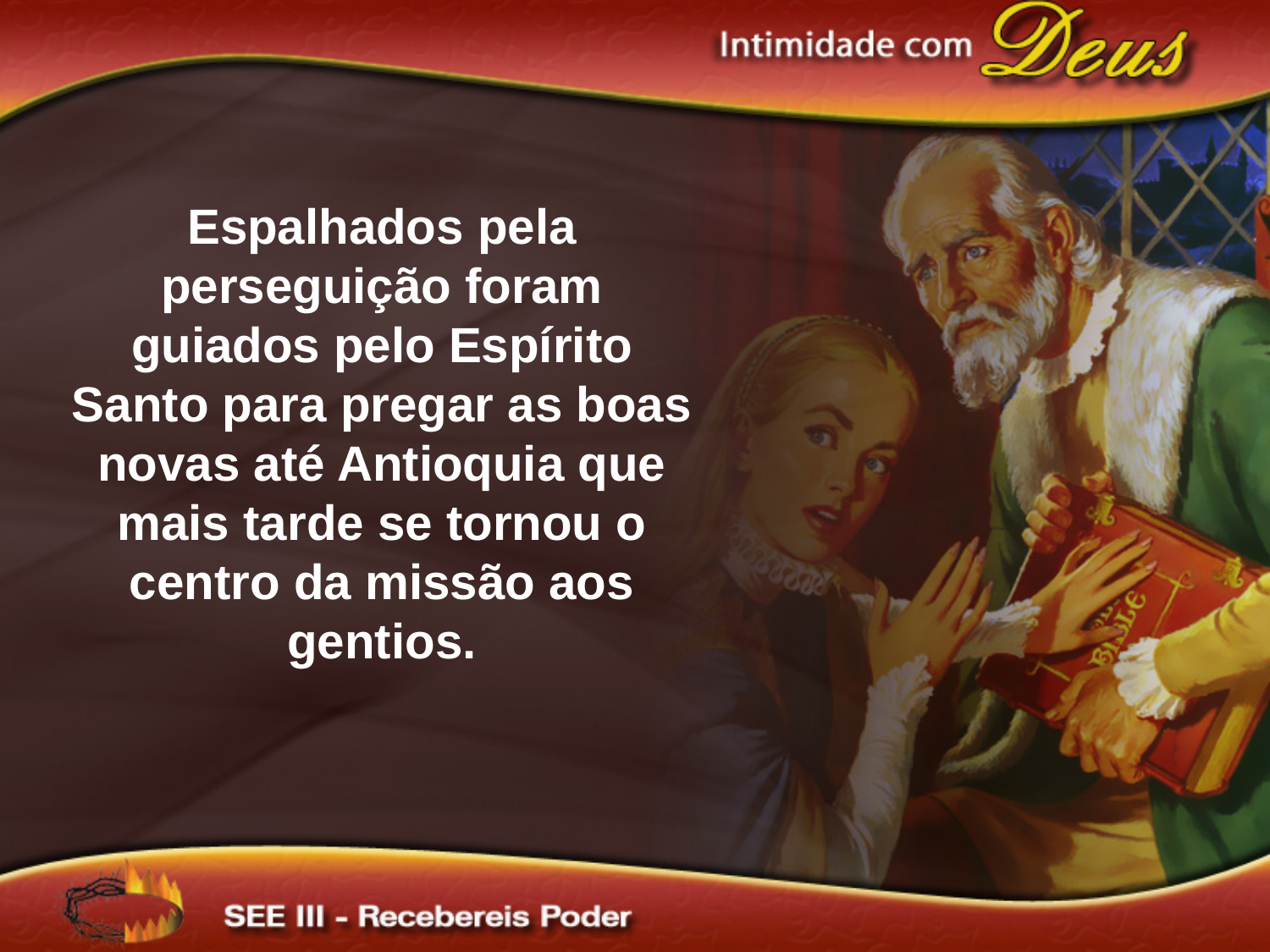

Espalhados pela perseguição foram guiados pelo Espírito Santo para pregar as boas novas até Antioquia que mais tarde se tornou o centro da missão aos gentios.